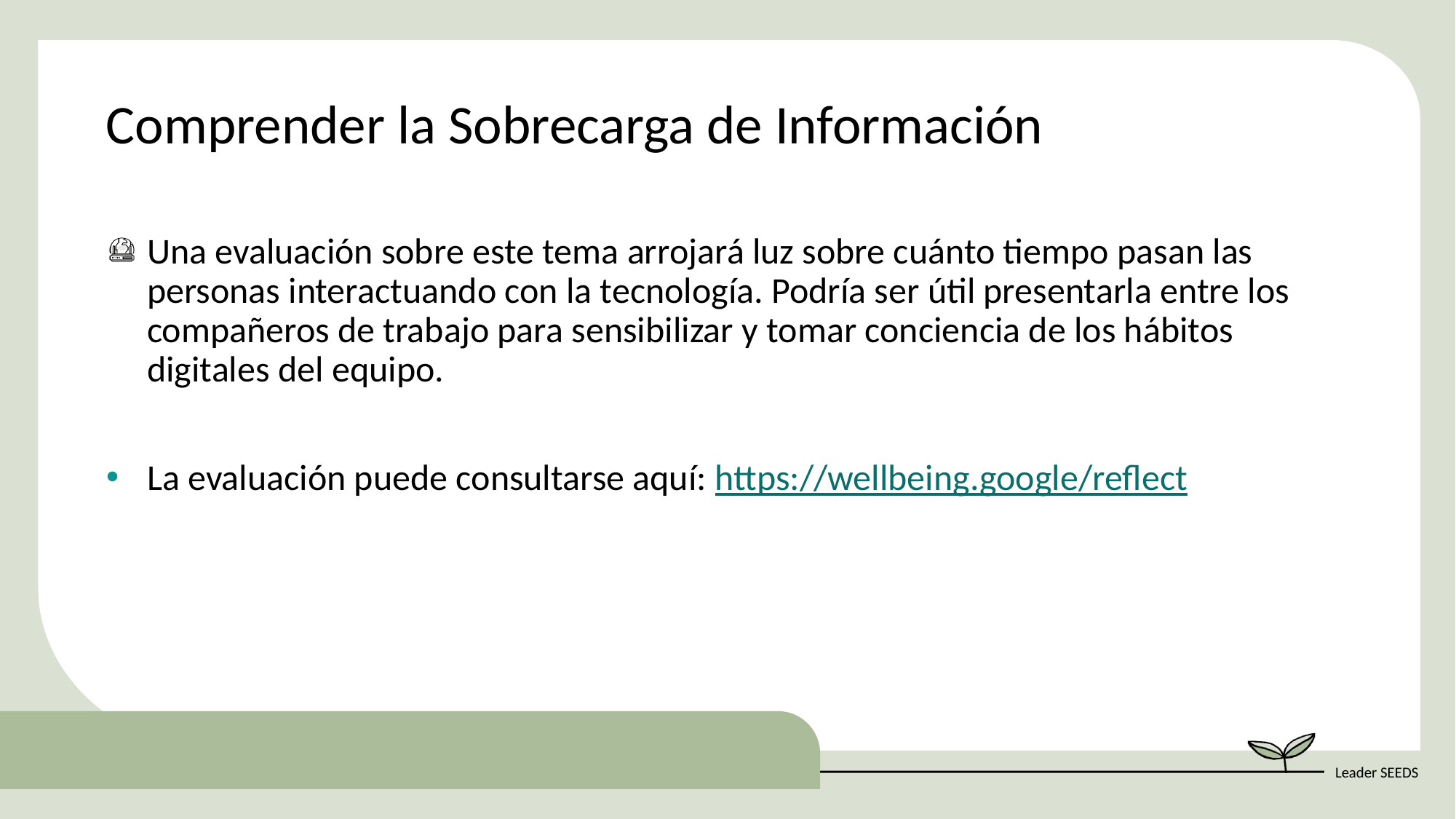

Comprender la Sobrecarga de Información
Una evaluación sobre este tema arrojará luz sobre cuánto tiempo pasan las personas interactuando con la tecnología. Podría ser útil presentarla entre los compañeros de trabajo para sensibilizar y tomar conciencia de los hábitos digitales del equipo.

La evaluación puede consultarse aquí: https://wellbeing.google/reflect